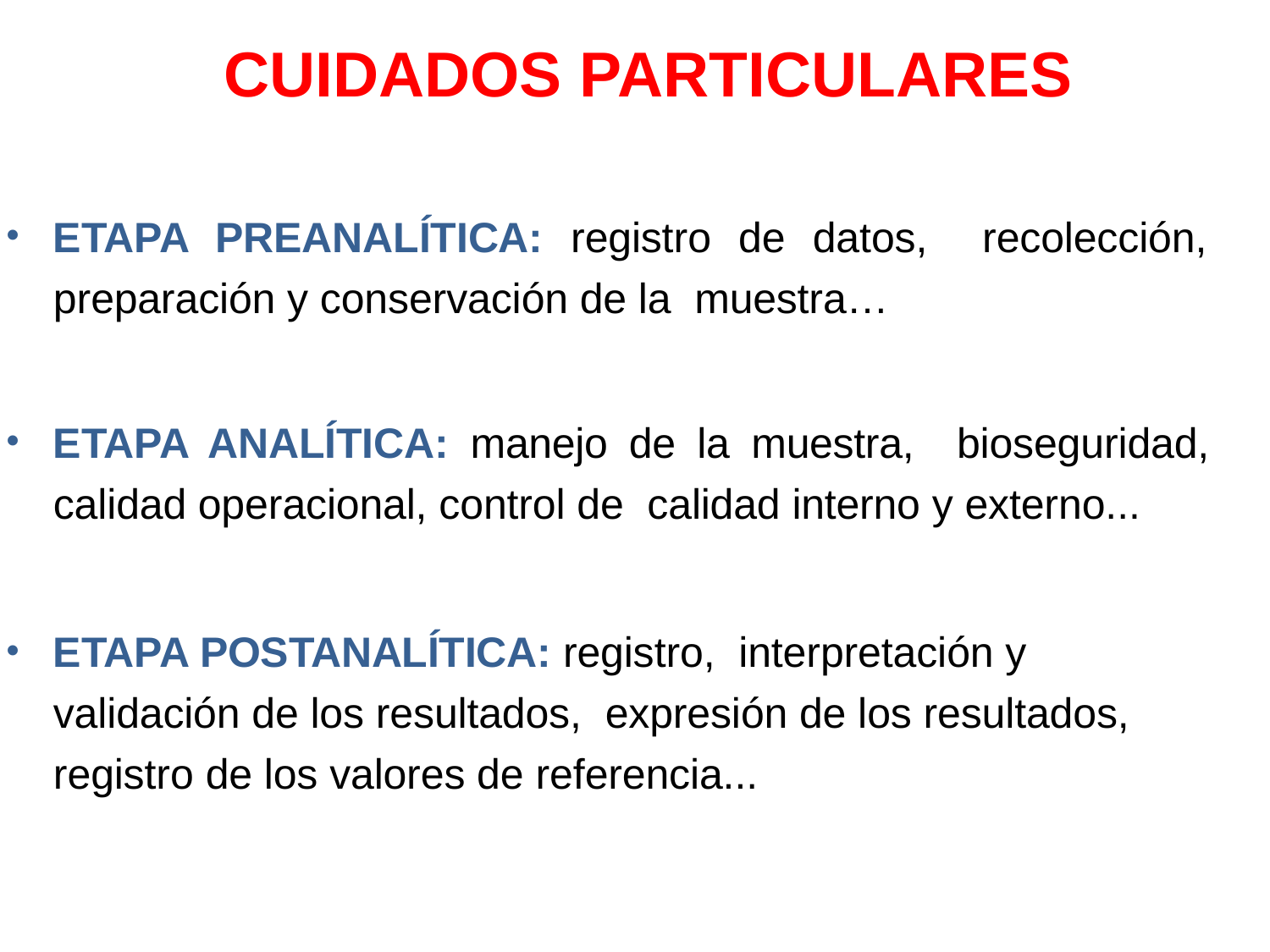

# CUIDADOS PARTICULARES
ETAPA PREANALÍTICA: registro de datos,  recolección, preparación y conservación de la  muestra…

ETAPA ANALÍTICA: manejo de la muestra,  bioseguridad, calidad operacional, control de  calidad interno y externo...

ETAPA POSTANALÍTICA: registro,  interpretación y validación de los resultados,  expresión de los resultados, registro de los valores de referencia...